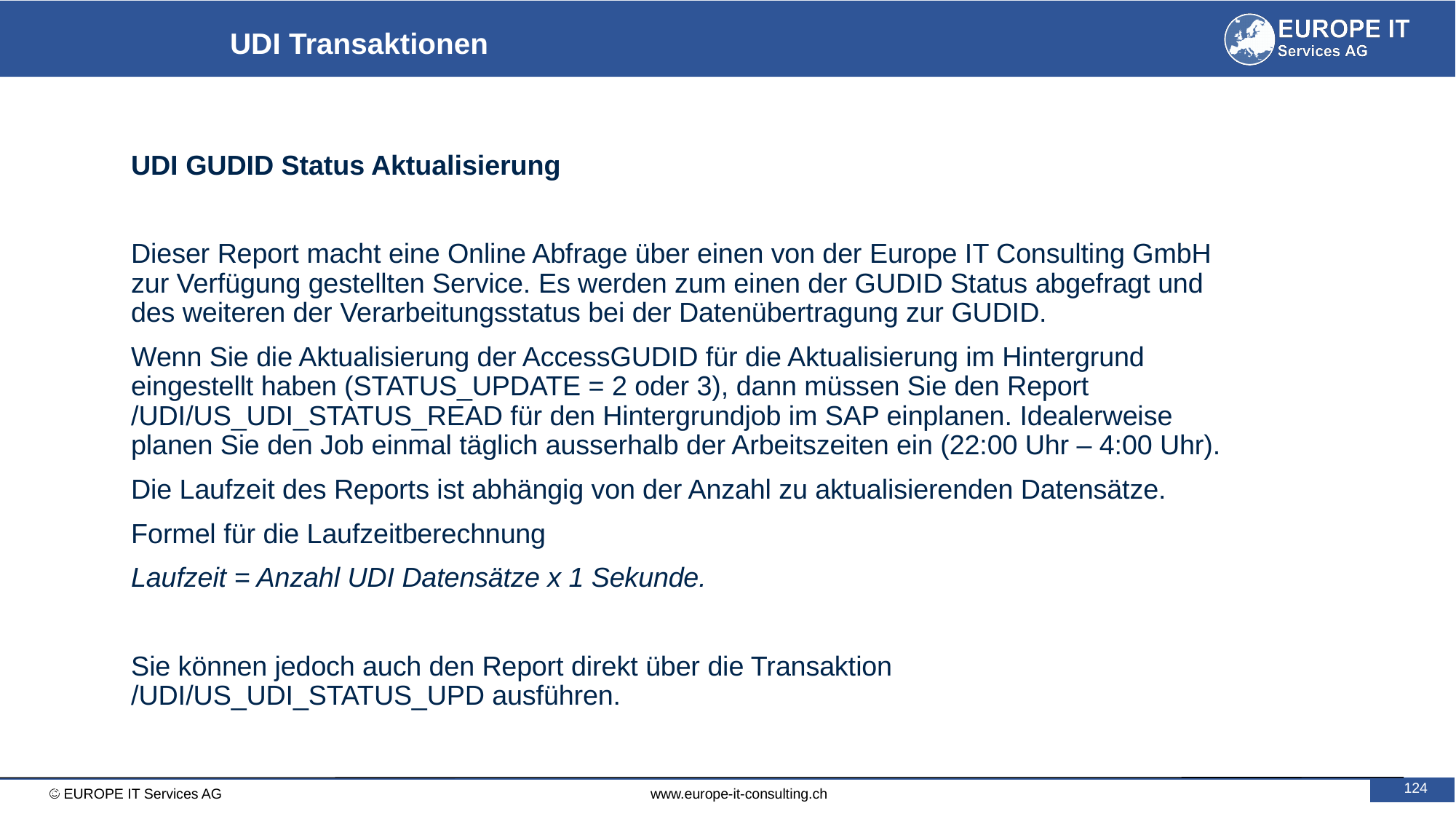

UDI Transaktionen
UDI GUDID Status Aktualisierung

Dieser Report macht eine Online Abfrage über einen von der Europe IT Consulting GmbH zur Verfügung gestellten Service. Es werden zum einen der GUDID Status abgefragt und des weiteren der Verarbeitungsstatus bei der Datenübertragung zur GUDID.
Wenn Sie die Aktualisierung der AccessGUDID für die Aktualisierung im Hintergrund eingestellt haben (STATUS_UPDATE = 2 oder 3), dann müssen Sie den Report /UDI/US_UDI_STATUS_READ für den Hintergrundjob im SAP einplanen. Idealerweise planen Sie den Job einmal täglich ausserhalb der Arbeitszeiten ein (22:00 Uhr – 4:00 Uhr).
Die Laufzeit des Reports ist abhängig von der Anzahl zu aktualisierenden Datensätze.
Formel für die Laufzeitberechnung
Laufzeit = Anzahl UDI Datensätze x 1 Sekunde.

Sie können jedoch auch den Report direkt über die Transaktion /UDI/US_UDI_STATUS_UPD ausführen.